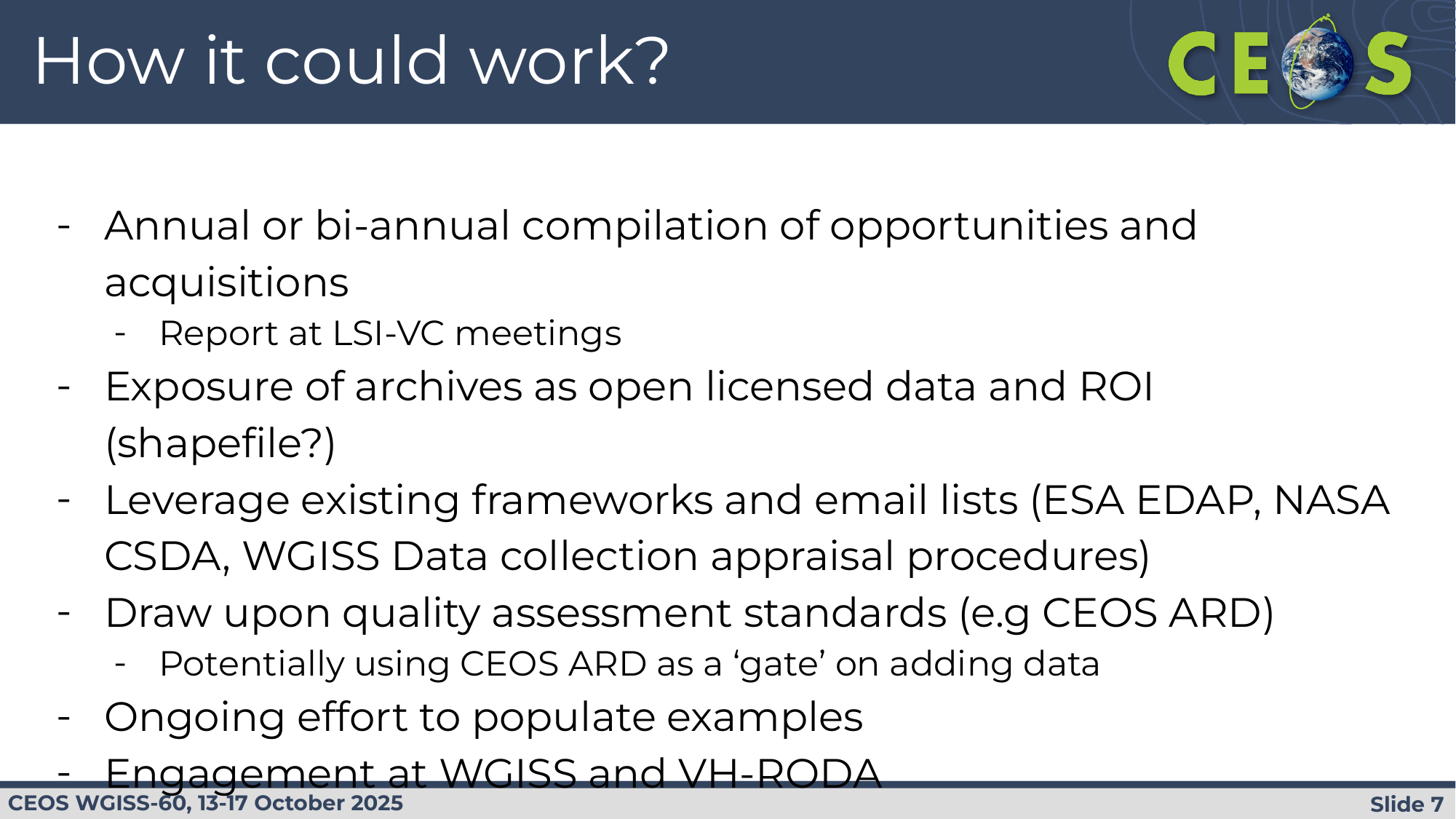

# How it could work?

Annual or bi-annual compilation of opportunities and acquisitions
Report at LSI-VC meetings
Exposure of archives as open licensed data and ROI (shapefile?)
Leverage existing frameworks and email lists (ESA EDAP, NASA CSDA, WGISS Data collection appraisal procedures)
Draw upon quality assessment standards (e.g CEOS ARD)
Potentially using CEOS ARD as a ‘gate’ on adding data
Ongoing effort to populate examples
Engagement at WGISS and VH-RODA